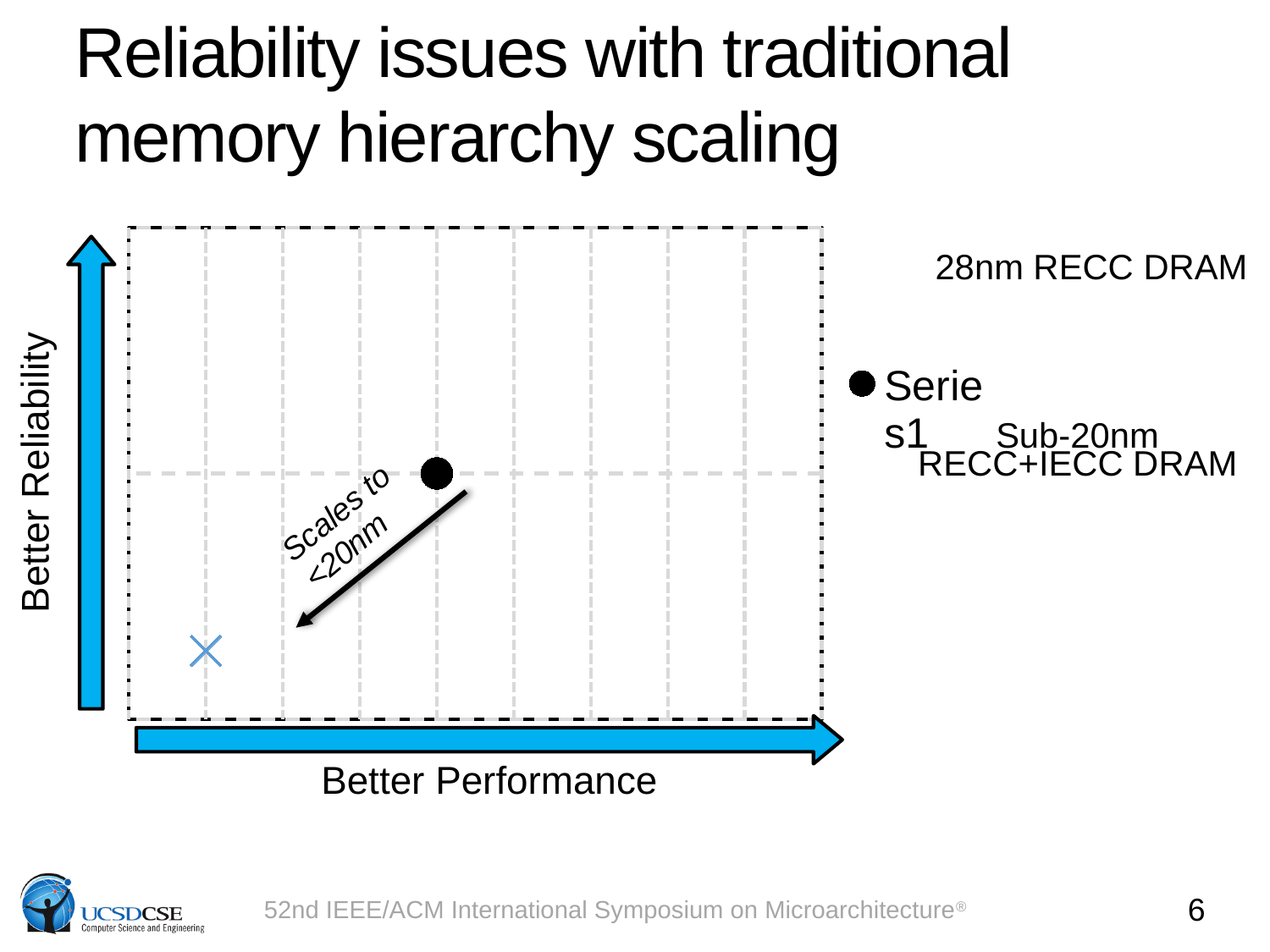

# Reliability issues with traditional memory hierarchy scaling

### Chart

| Category |  |
|---|---|
28nm RECC DRAM
Sub-20nm RECC+IECC DRAM
Better Reliability

Scales to <20nm

Better Performance
6